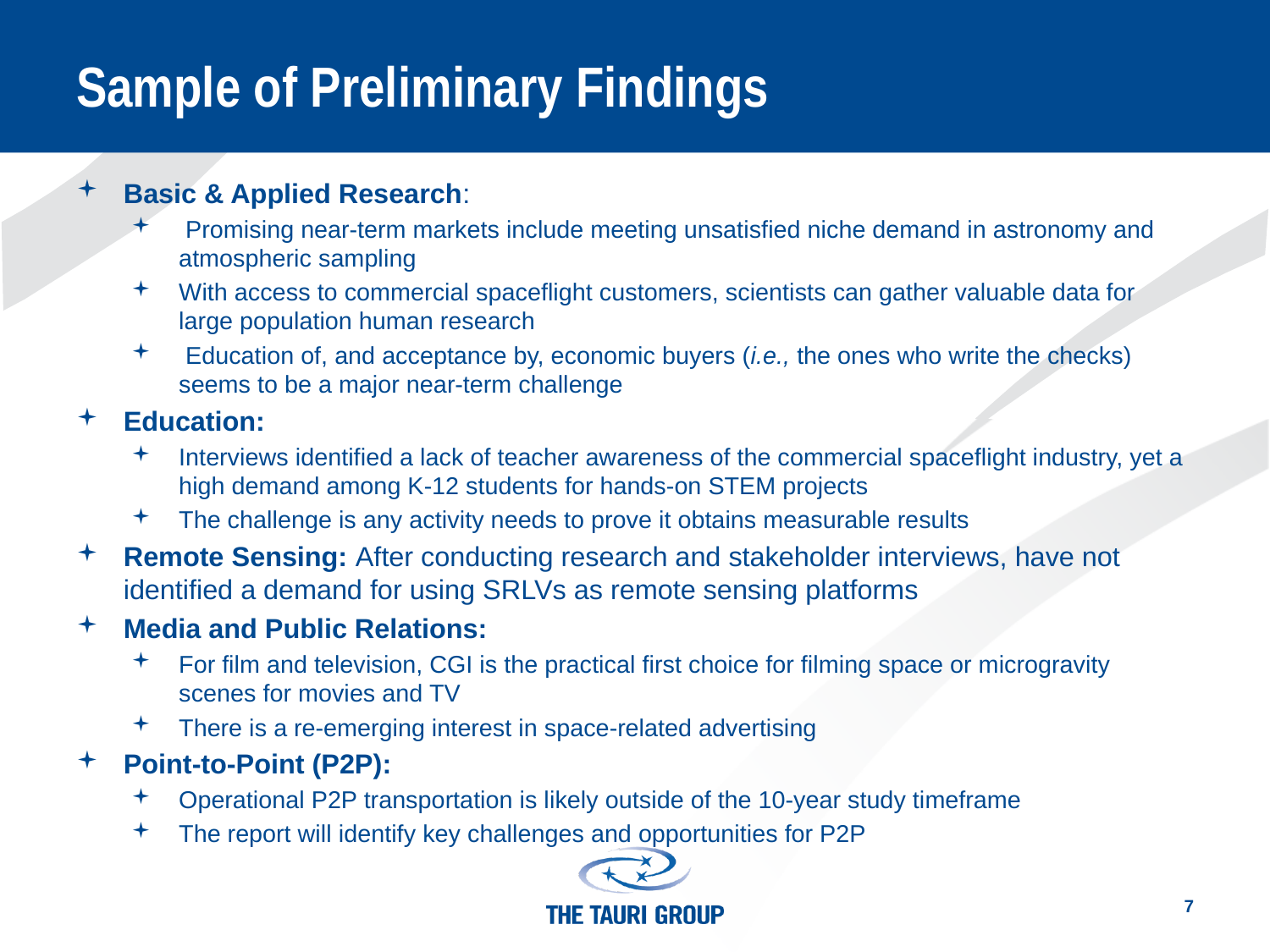

# Sample of Preliminary Findings
Basic & Applied Research:
 Promising near-term markets include meeting unsatisfied niche demand in astronomy and atmospheric sampling
With access to commercial spaceflight customers, scientists can gather valuable data for large population human research
 Education of, and acceptance by, economic buyers (i.e., the ones who write the checks) seems to be a major near-term challenge
Education:
Interviews identified a lack of teacher awareness of the commercial spaceflight industry, yet a high demand among K-12 students for hands-on STEM projects
The challenge is any activity needs to prove it obtains measurable results
Remote Sensing: After conducting research and stakeholder interviews, have not identified a demand for using SRLVs as remote sensing platforms
Media and Public Relations:
For film and television, CGI is the practical first choice for filming space or microgravity scenes for movies and TV
There is a re-emerging interest in space-related advertising
Point-to-Point (P2P):
Operational P2P transportation is likely outside of the 10-year study timeframe
The report will identify key challenges and opportunities for P2P
7